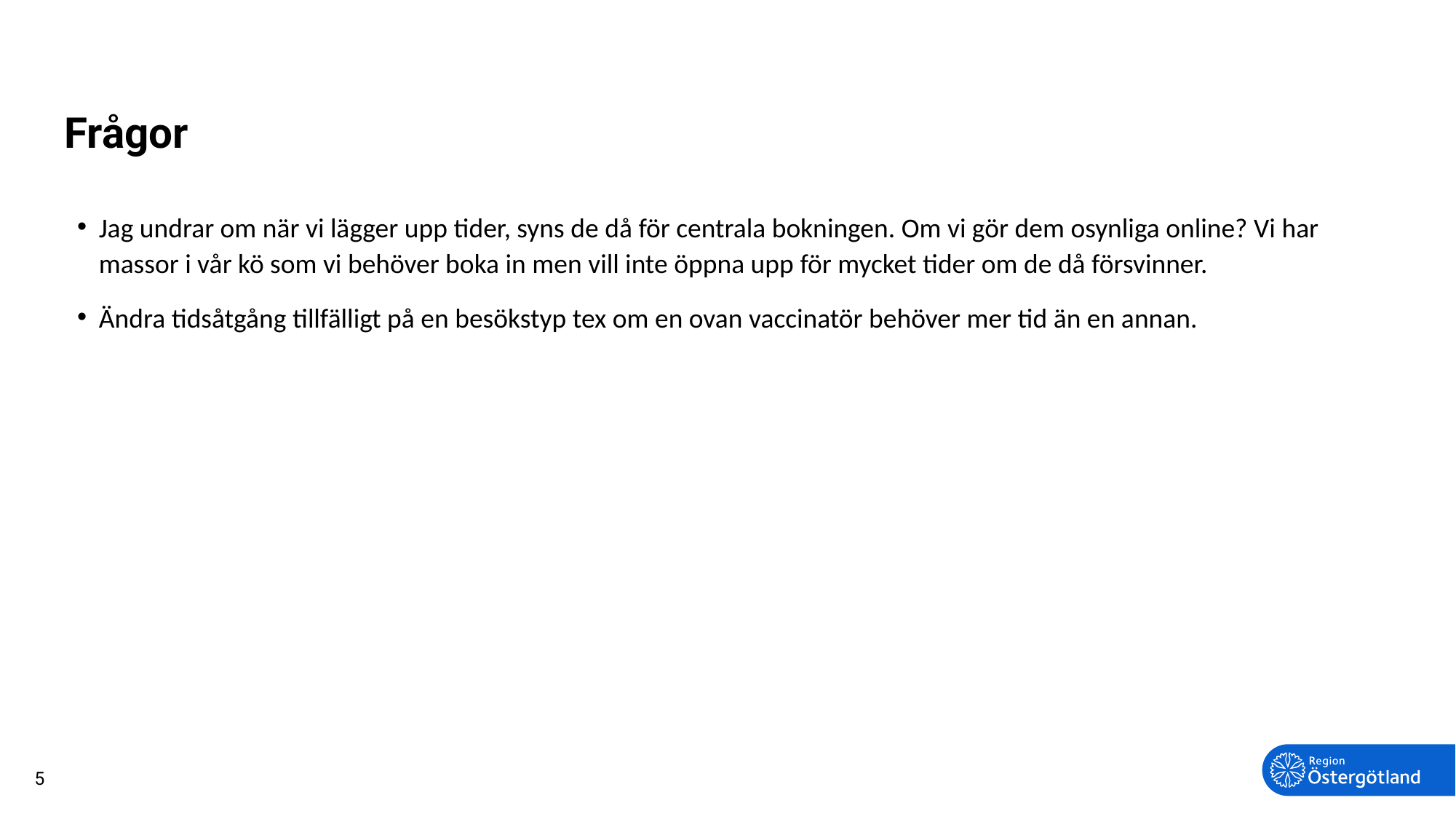

# Frågor
Jag undrar om när vi lägger upp tider, syns de då för centrala bokningen. Om vi gör dem osynliga online? Vi har massor i vår kö som vi behöver boka in men vill inte öppna upp för mycket tider om de då försvinner.
Ändra tidsåtgång tillfälligt på en besökstyp tex om en ovan vaccinatör behöver mer tid än en annan.

5